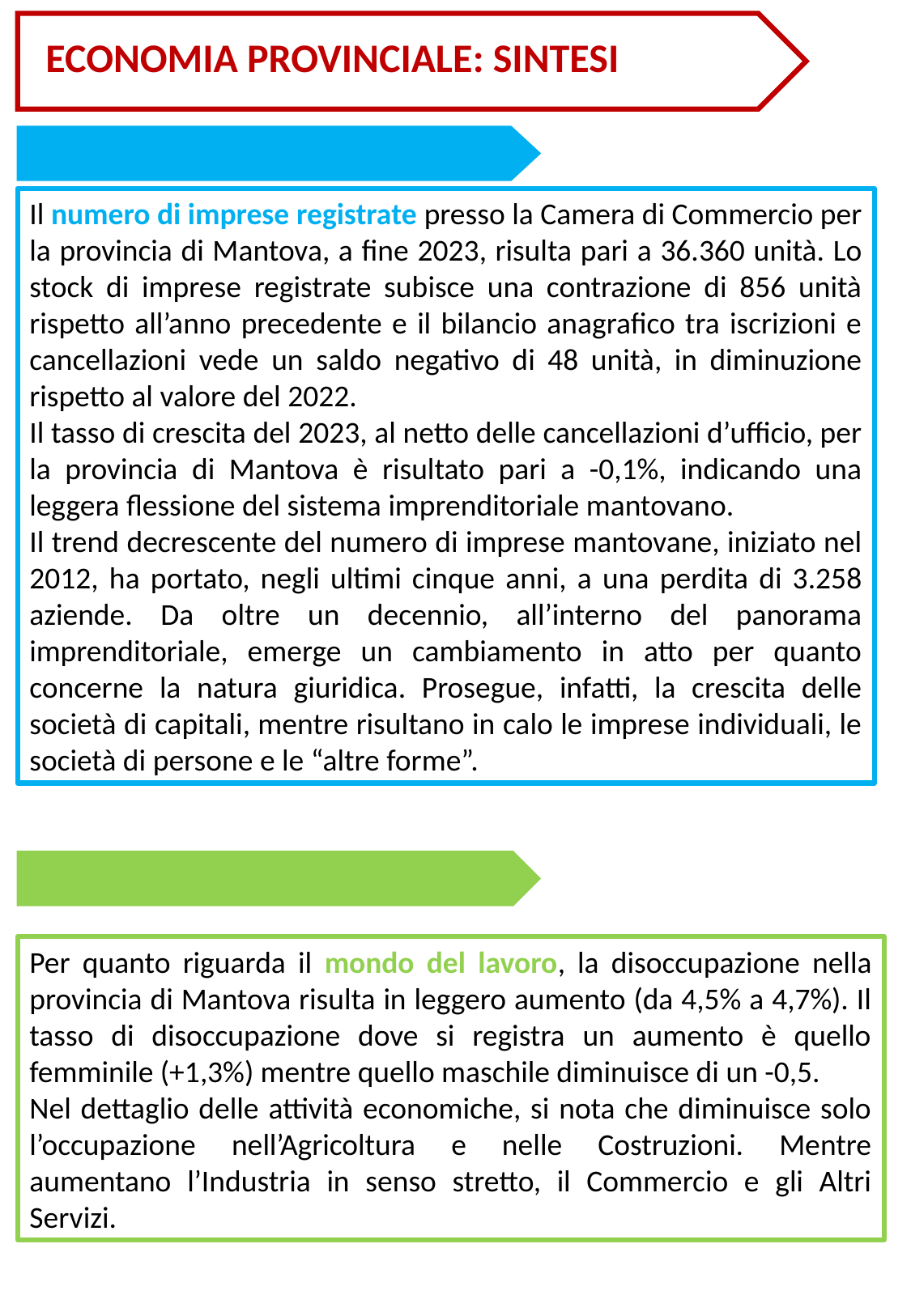

ECONOMIA PROVINCIALE: SINTESI

Il numero di imprese registrate presso la Camera di Commercio per la provincia di Mantova, a fine 2023, risulta pari a 36.360 unità. Lo stock di imprese registrate subisce una contrazione di 856 unità rispetto all’anno precedente e il bilancio anagrafico tra iscrizioni e cancellazioni vede un saldo negativo di 48 unità, in diminuzione rispetto al valore del 2022.
Il tasso di crescita del 2023, al netto delle cancellazioni d’ufficio, per la provincia di Mantova è risultato pari a -0,1%, indicando una leggera flessione del sistema imprenditoriale mantovano.
Il trend decrescente del numero di imprese mantovane, iniziato nel 2012, ha portato, negli ultimi cinque anni, a una perdita di 3.258 aziende. Da oltre un decennio, all’interno del panorama imprenditoriale, emerge un cambiamento in atto per quanto concerne la natura giuridica. Prosegue, infatti, la crescita delle società di capitali, mentre risultano in calo le imprese individuali, le società di persone e le “altre forme”.

Per quanto riguarda il mondo del lavoro, la disoccupazione nella provincia di Mantova risulta in leggero aumento (da 4,5% a 4,7%). Il tasso di disoccupazione dove si registra un aumento è quello femminile (+1,3%) mentre quello maschile diminuisce di un -0,5.
Nel dettaglio delle attività economiche, si nota che diminuisce solo l’occupazione nell’Agricoltura e nelle Costruzioni. Mentre aumentano l’Industria in senso stretto, il Commercio e gli Altri Servizi.